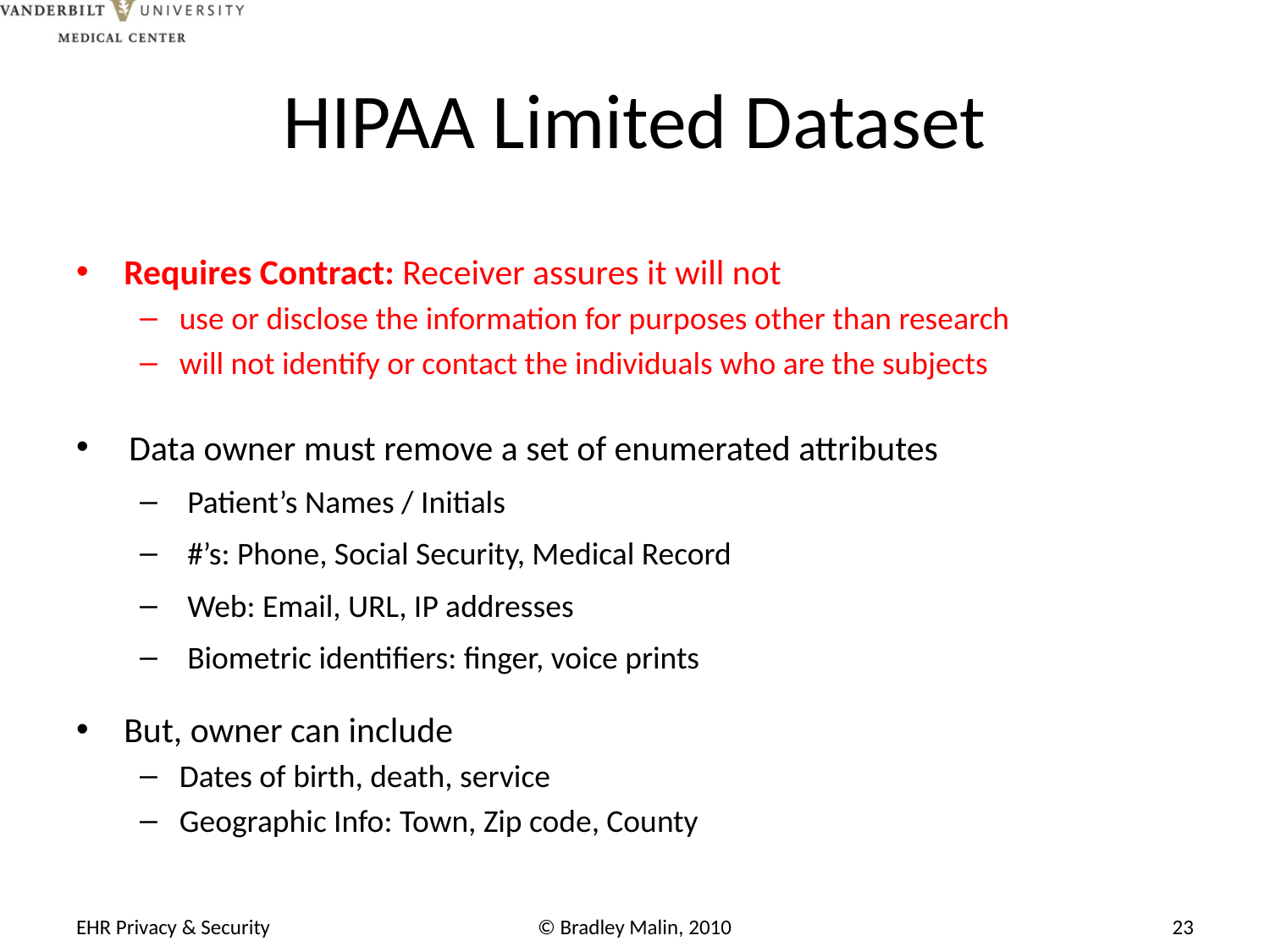

# HIPAA Limited Dataset
Requires Contract: Receiver assures it will not
use or disclose the information for purposes other than research
will not identify or contact the individuals who are the subjects

Data owner must remove a set of enumerated attributes
Patient’s Names / Initials
#’s: Phone, Social Security, Medical Record
Web: Email, URL, IP addresses
Biometric identifiers: finger, voice prints

But, owner can include
Dates of birth, death, service
Geographic Info: Town, Zip code, County

EHR Privacy & Security
© Bradley Malin, 2010
23